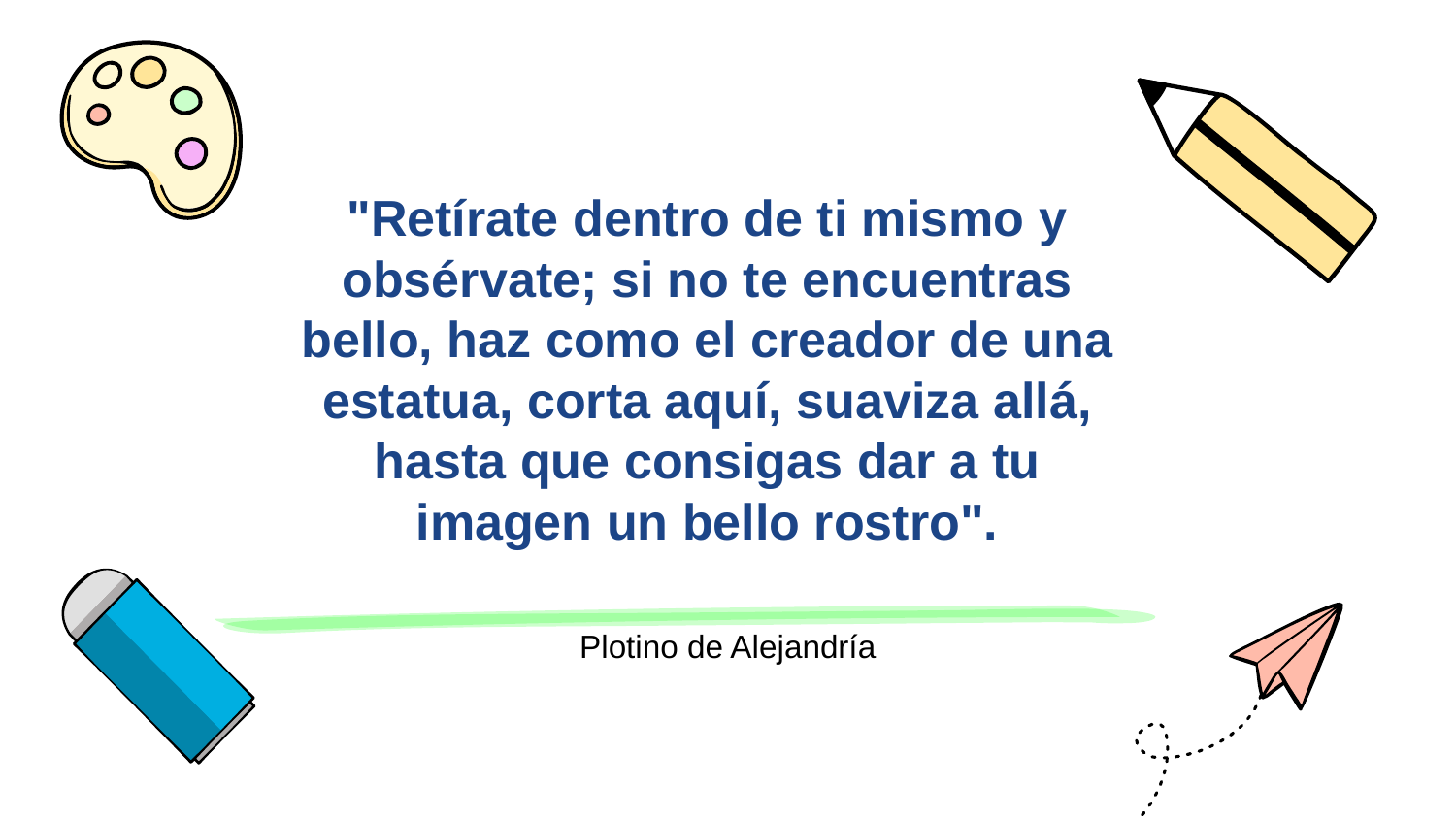

"Retírate dentro de ti mismo y obsérvate; si no te encuentras bello, haz como el creador de una estatua, corta aquí, suaviza allá, hasta que consigas dar a tu imagen un bello rostro".

Plotino de Alejandría